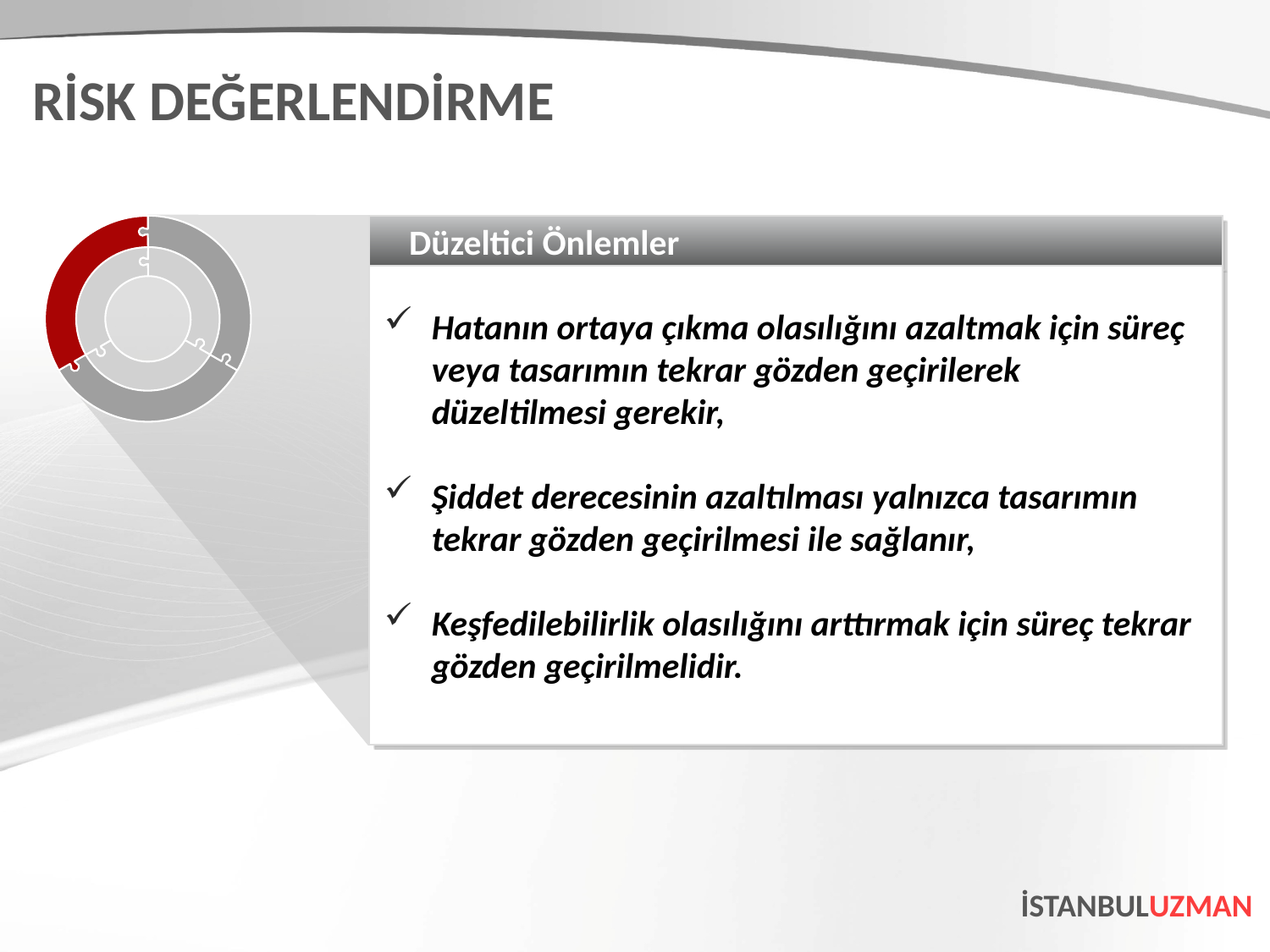

RİSK DEĞERLENDİRME

Düzeltici Önlemler

Hatanın ortaya çıkma olasılığını azaltmak için süreç veya tasarımın tekrar gözden geçirilerek düzeltilmesi gerekir,

Şiddet derecesinin azaltılması yalnızca tasarımın tekrar gözden geçirilmesi ile sağlanır,

Keşfedilebilirlik olasılığını arttırmak için süreç tekrar gözden geçirilmelidir.
İSTANBULUZMAN